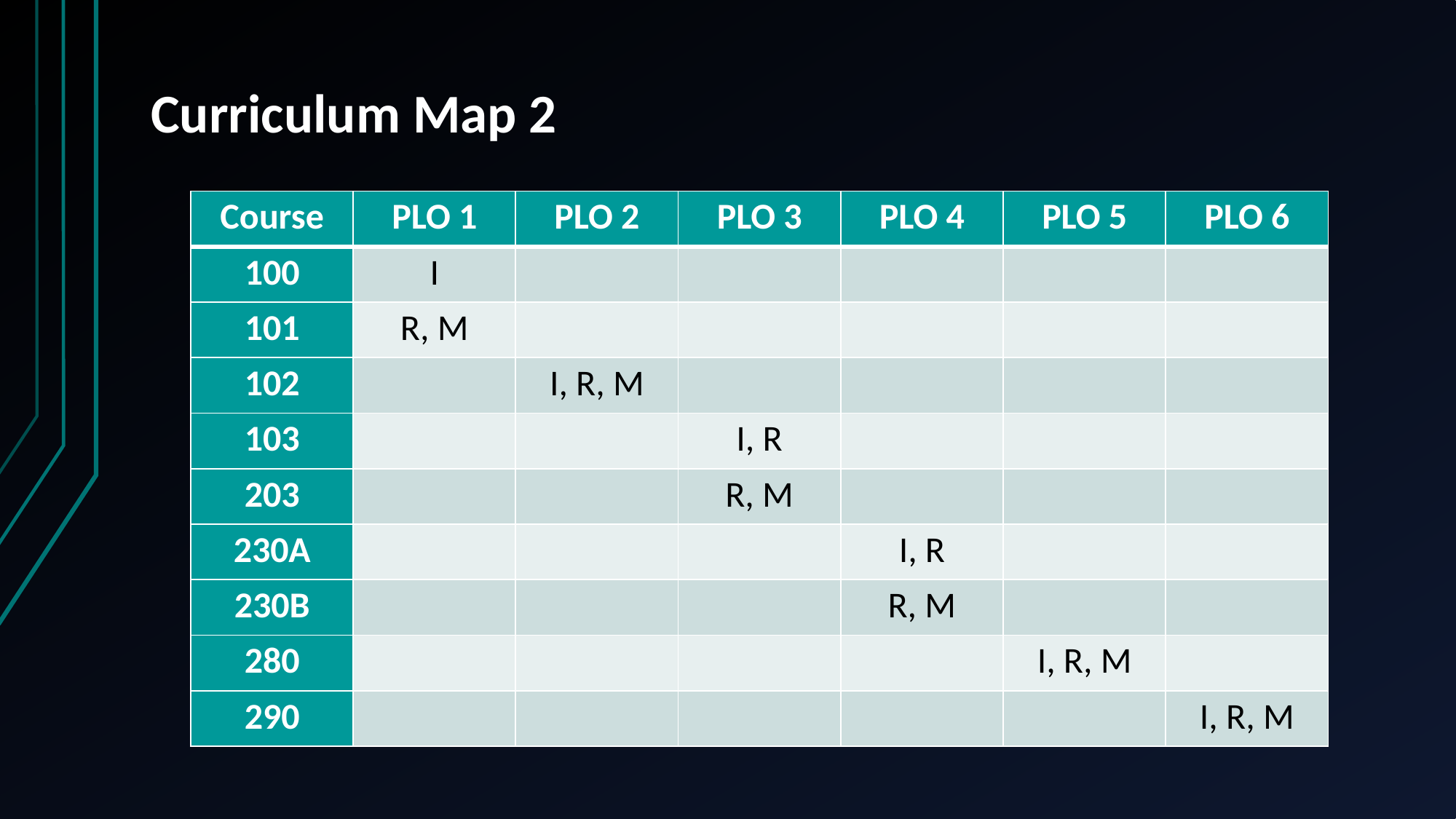

# Curriculum Map 2
| Course | PLO 1 | PLO 2 | PLO 3 | PLO 4 | PLO 5 | PLO 6 |
| --- | --- | --- | --- | --- | --- | --- |
| 100 | I |  |  |  |  |  |
| 101 | R, M |  |  |  |  |  |
| 102 |  | I, R, M |  |  |  |  |
| 103 |  |  | I, R |  |  |  |
| 203 |  |  | R, M |  |  |  |
| 230A |  |  |  | I, R |  |  |
| 230B |  |  |  | R, M |  |  |
| 280 |  |  |  |  | I, R, M |  |
| 290 |  |  |  |  |  | I, R, M |